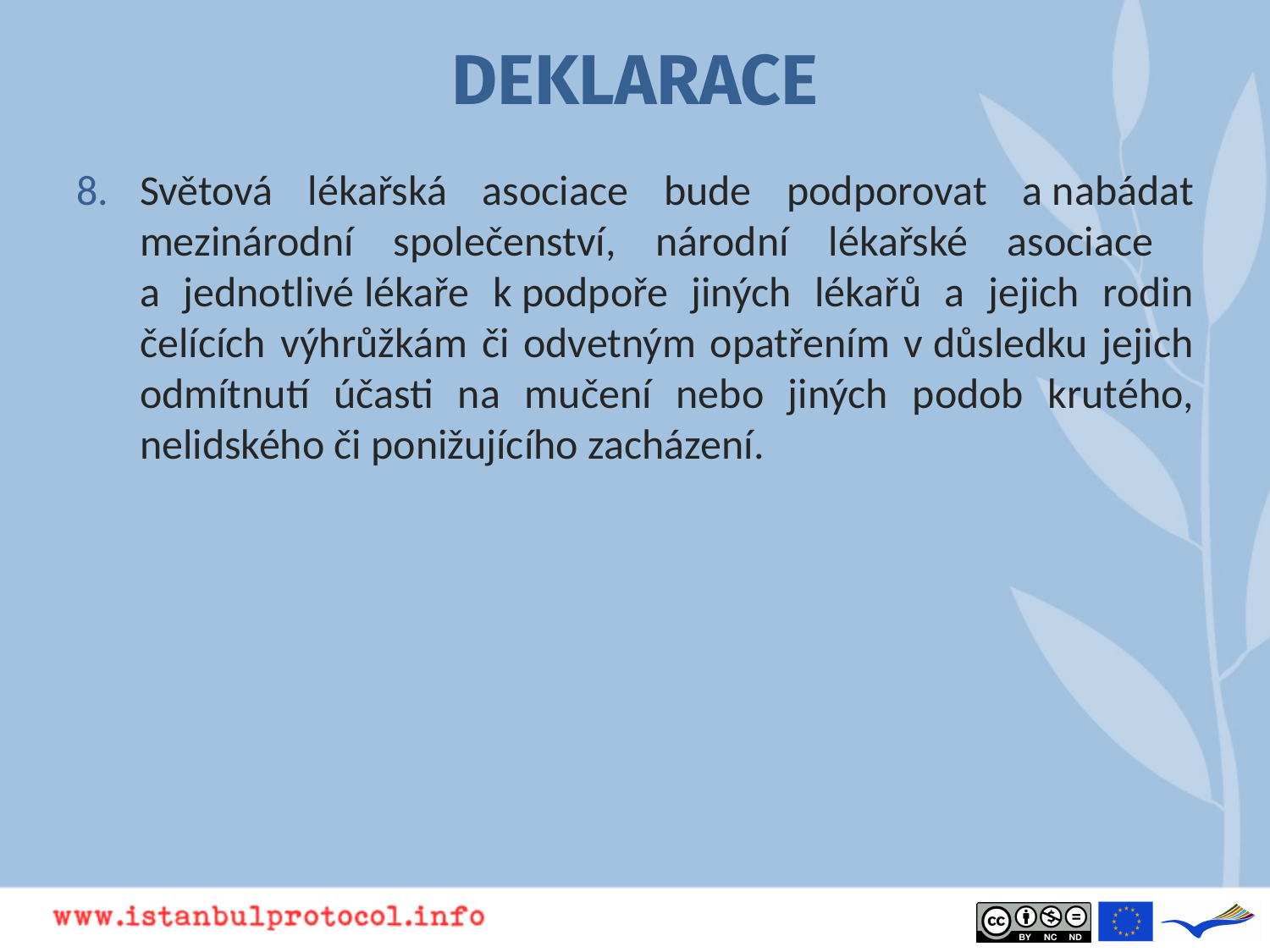

# DEKLARACE
Světová lékařská asociace bude podporovat a nabádat mezinárodní společenství, národní lékařské asociace
a jednotlivé lékaře k podpoře jiných lékařů a jejich rodin čelících výhrůžkám či odvetným opatřením v důsledku jejich odmítnutí účasti na mučení nebo jiných podob krutého, nelidského či ponižujícího zacházení.